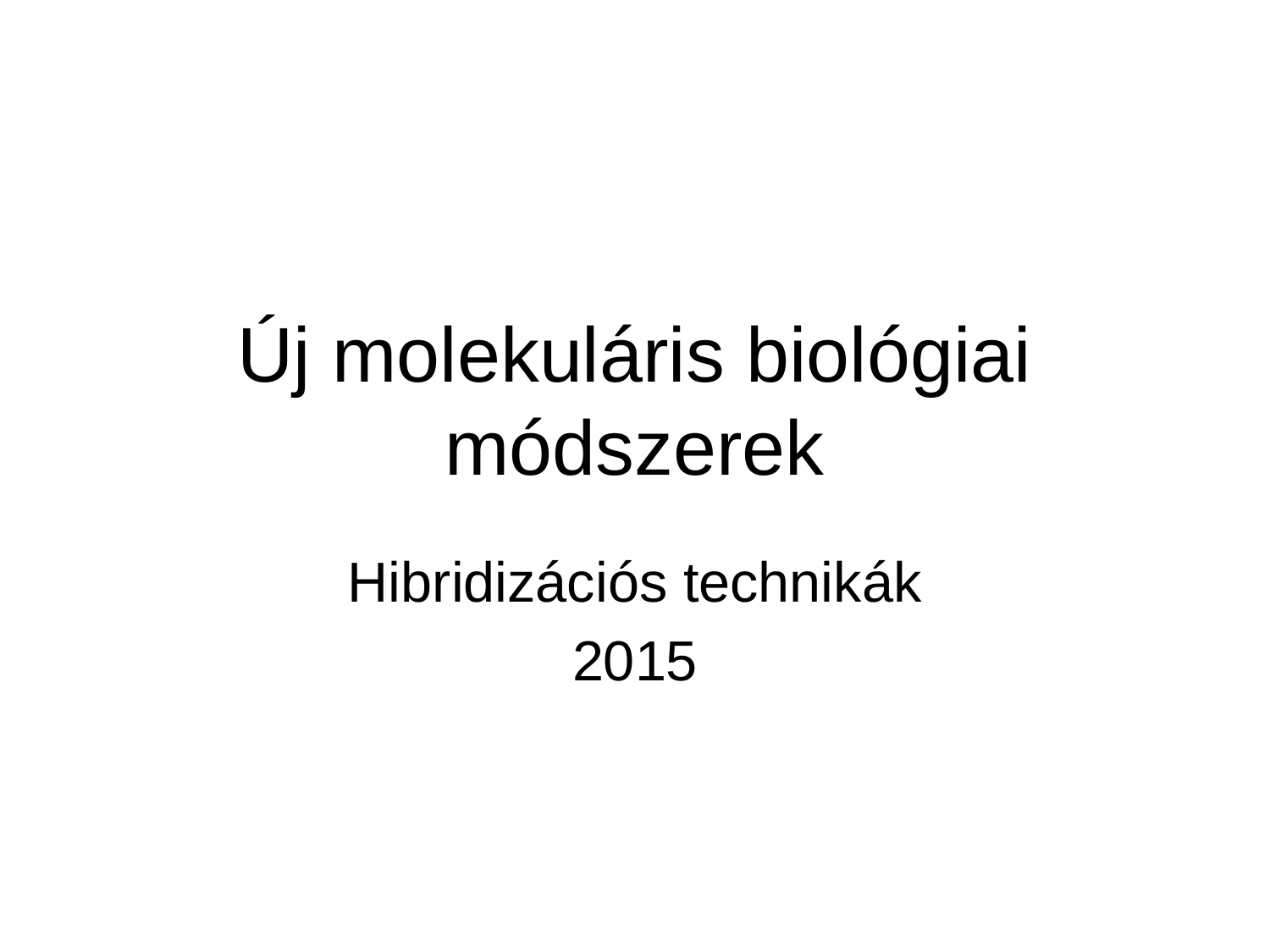

# Új molekuláris biológiai módszerek
Hibridizációs technikák
2015